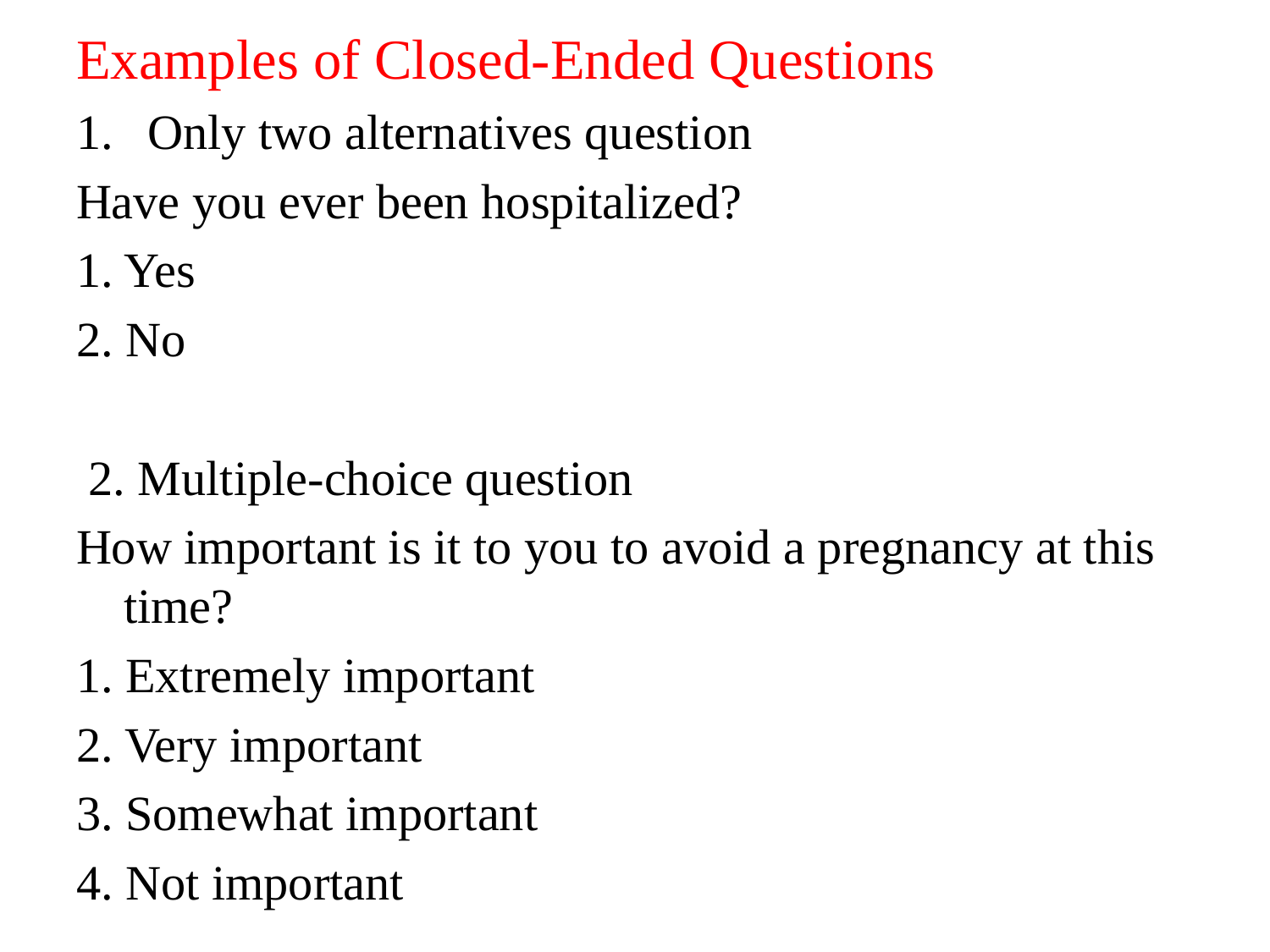

Examples of Closed-Ended Questions
Only two alternatives question
Have you ever been hospitalized?
1. Yes
2. No

 2. Multiple-choice question
How important is it to you to avoid a pregnancy at this time?
1. Extremely important
2. Very important
3. Somewhat important
4. Not important